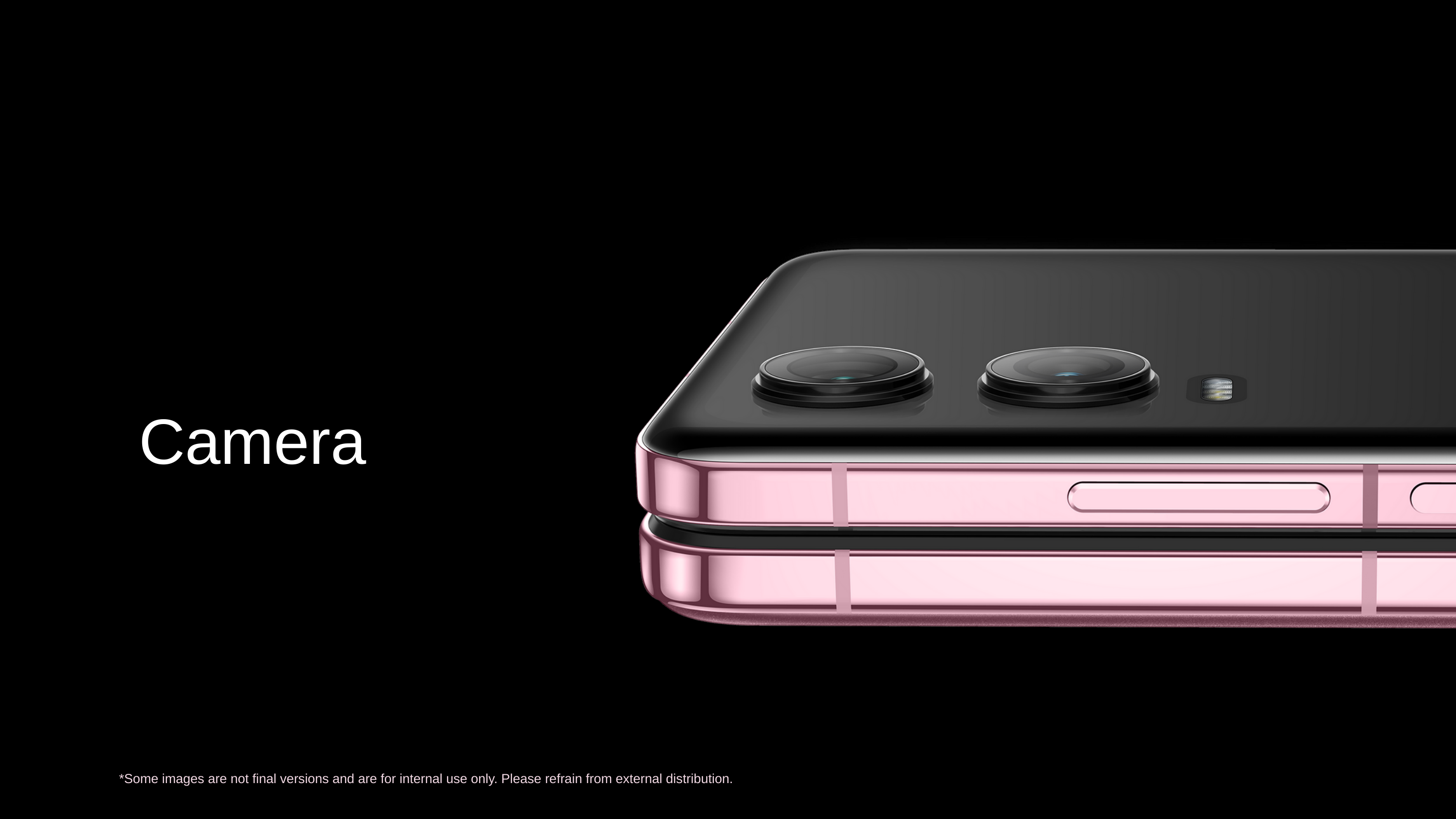

Camera
*Some images are not final versions and are for internal use only. Please refrain from external distribution.